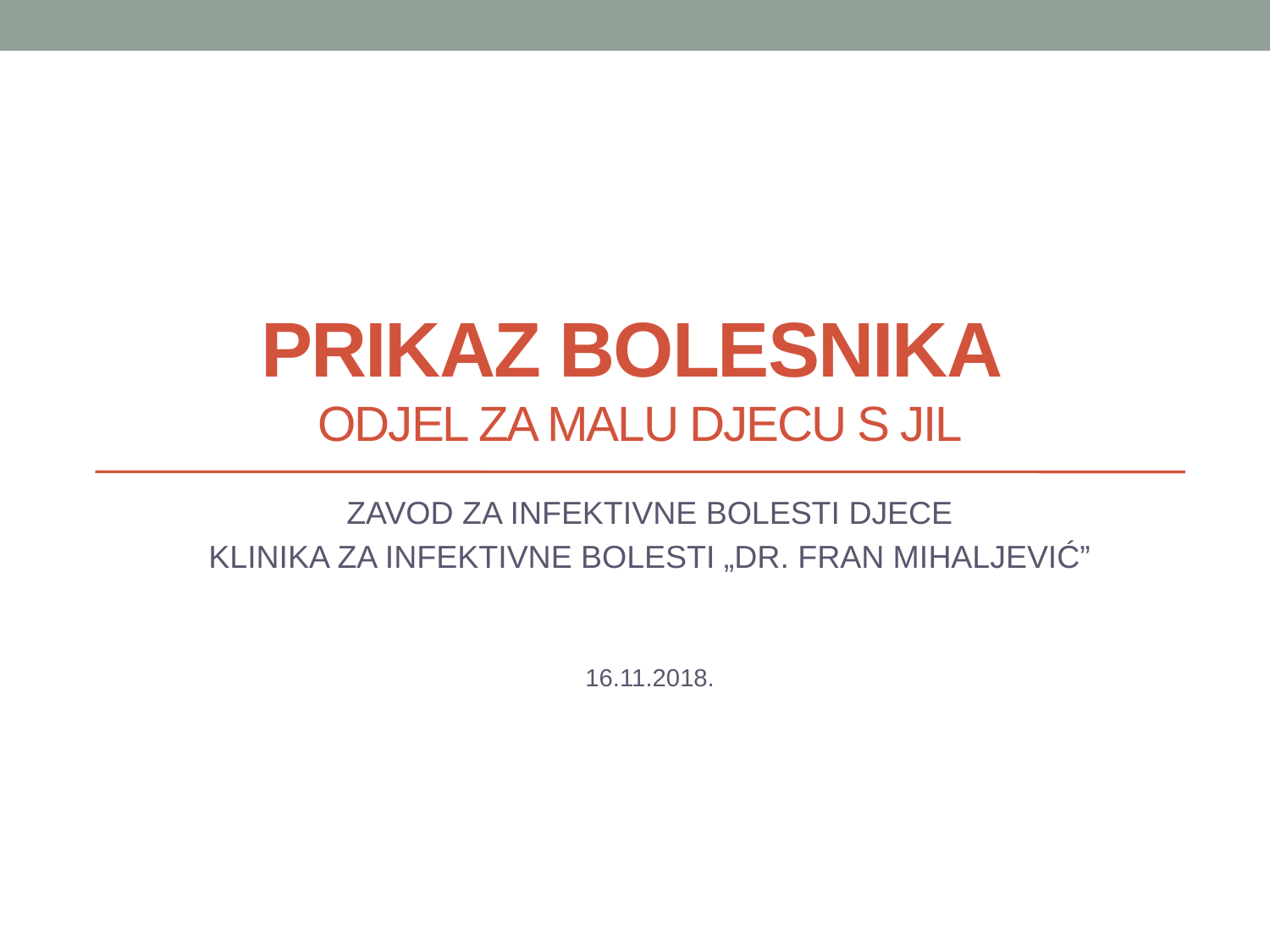

# Prikaz BOLESNIKA ODJEL ZA MALU DJECU S JIL
ZAVOD ZA INFEKTIVNE BOLESTI DJECE
KLINIKA ZA INFEKTIVNE BOLESTI „DR. FRAN MIHALJEVIĆ”

16.11.2018.